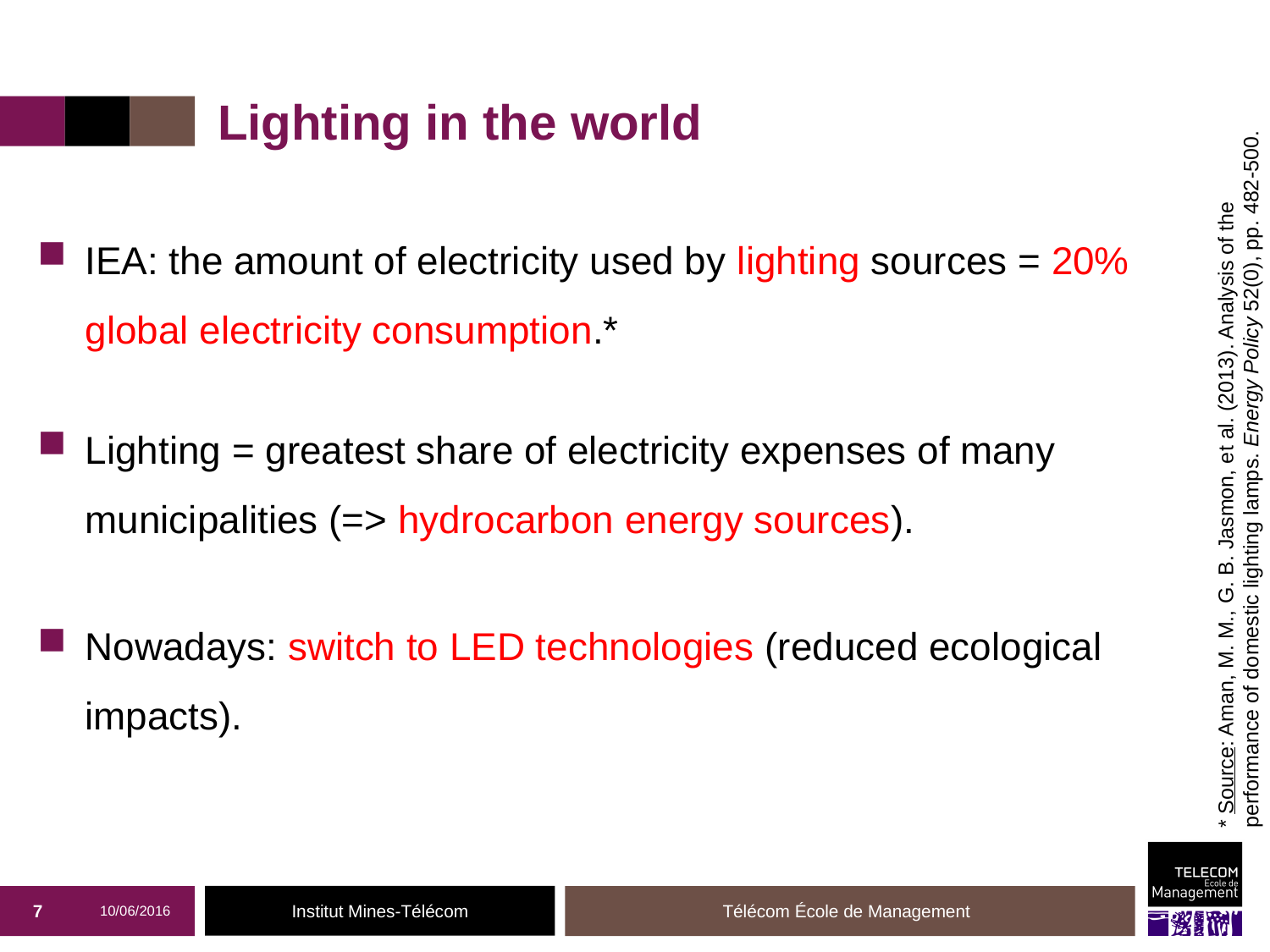

# Lighting in the world
IEA: the amount of electricity used by lighting sources = 20% global electricity consumption.*

Lighting = greatest share of electricity expenses of many municipalities (=> hydrocarbon energy sources).

Nowadays: switch to LED technologies (reduced ecological impacts).
* Source: Aman, M. M., G. B. Jasmon, et al. (2013). Analysis of the performance of domestic lighting lamps. Energy Policy 52(0), pp. 482-500.
7
10/06/2016
Télécom École de Management